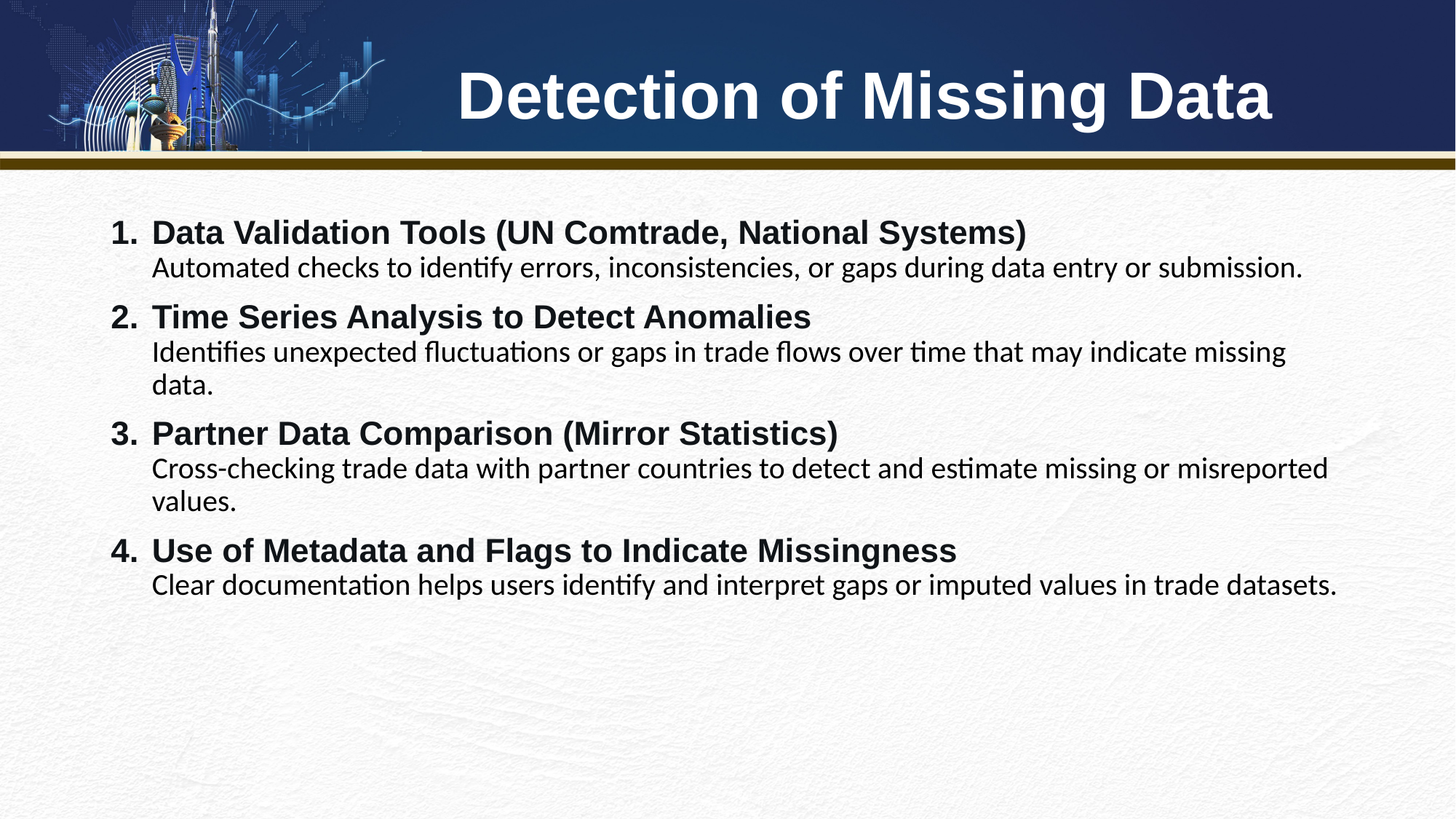

# Detection of Missing Data
Data Validation Tools (UN Comtrade, National Systems)
Automated checks to identify errors, inconsistencies, or gaps during data entry or submission.
Time Series Analysis to Detect Anomalies
Identifies unexpected fluctuations or gaps in trade flows over time that may indicate missing data.
Partner Data Comparison (Mirror Statistics)
Cross-checking trade data with partner countries to detect and estimate missing or misreported values.
Use of Metadata and Flags to Indicate Missingness
Clear documentation helps users identify and interpret gaps or imputed values in trade datasets.